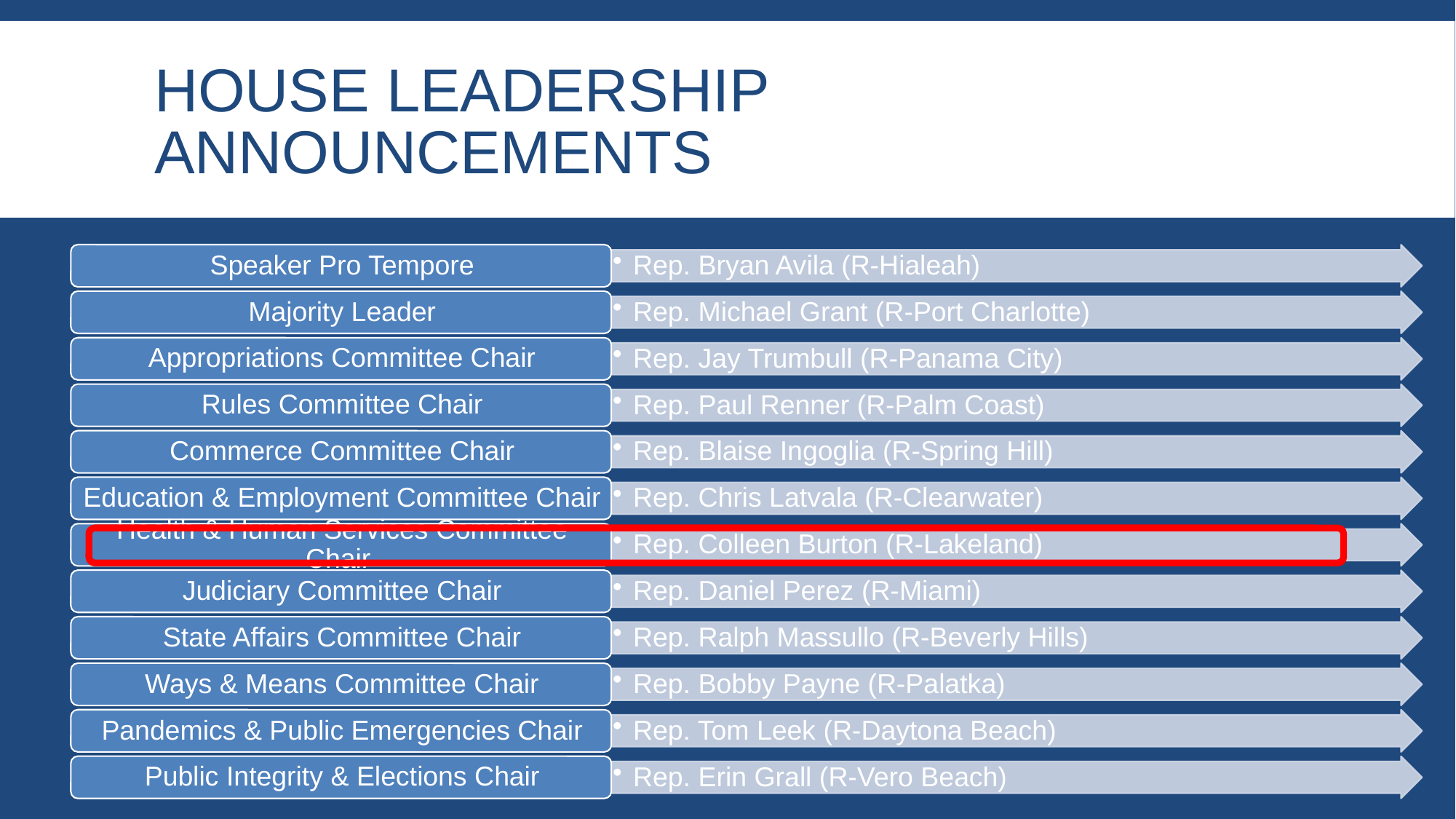

# House leadership Announcements
Rep. Bryan Avila (R-Hialeah)
Speaker Pro Tempore
Rep. Michael Grant (R-Port Charlotte)
Majority Leader
Rep. Jay Trumbull (R-Panama City)
Appropriations Committee Chair
Rep. Paul Renner (R-Palm Coast)
Rules Committee Chair
Rep. Blaise Ingoglia (R-Spring Hill)
Commerce Committee Chair
Rep. Chris Latvala (R-Clearwater)
Education & Employment Committee Chair
Rep. Colleen Burton (R-Lakeland)
Health & Human Services Committee Chair
Rep. Daniel Perez (R-Miami)
Judiciary Committee Chair
Rep. Ralph Massullo (R-Beverly Hills)
State Affairs Committee Chair
Rep. Bobby Payne (R-Palatka)
Ways & Means Committee Chair
Rep. Tom Leek (R-Daytona Beach)
Pandemics & Public Emergencies Chair
Rep. Erin Grall (R-Vero Beach)
Public Integrity & Elections Chair